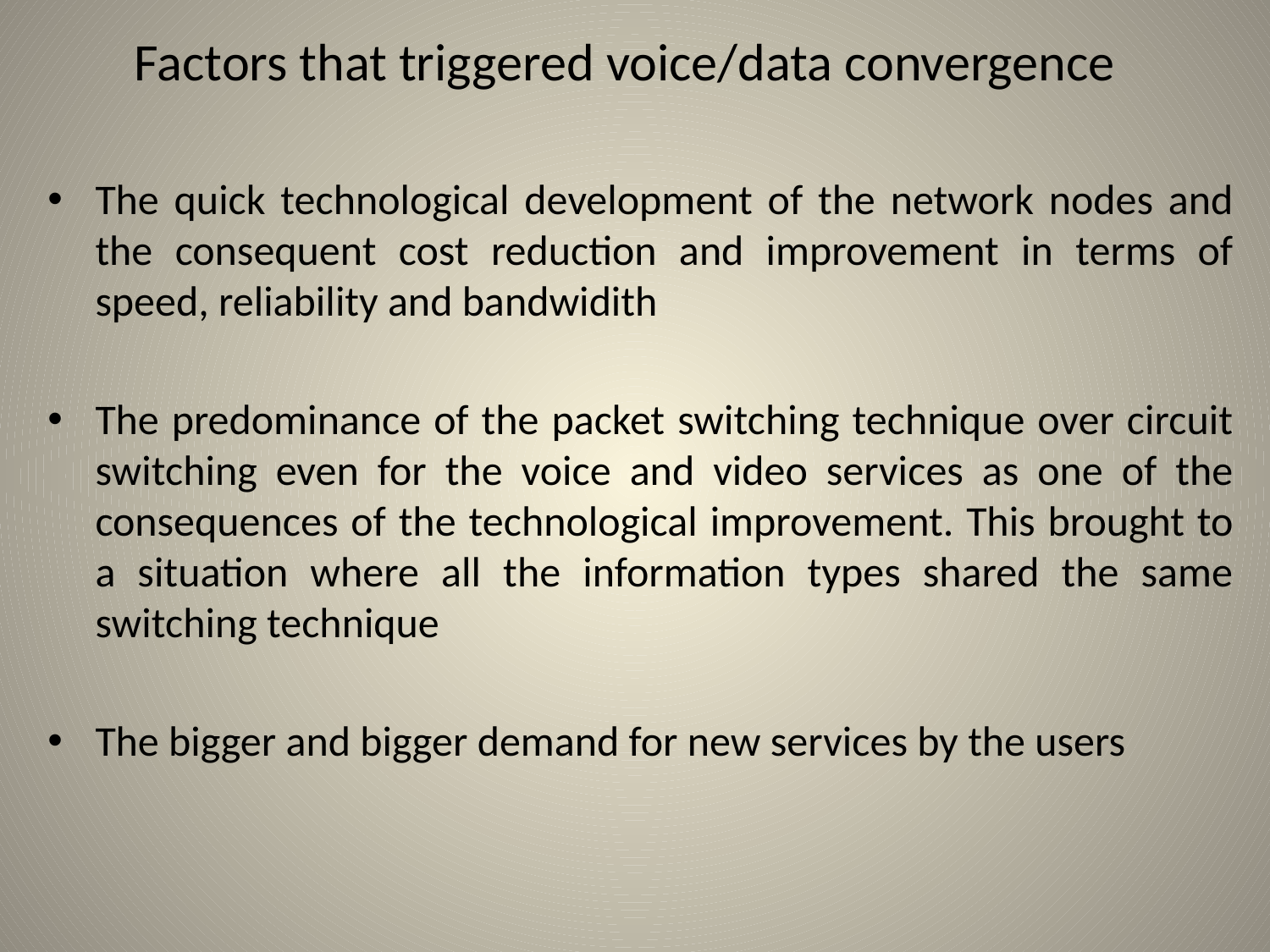

# Factors that triggered voice/data convergence
The quick technological development of the network nodes and the consequent cost reduction and improvement in terms of speed, reliability and bandwidith

The predominance of the packet switching technique over circuit switching even for the voice and video services as one of the consequences of the technological improvement. This brought to a situation where all the information types shared the same switching technique

The bigger and bigger demand for new services by the users